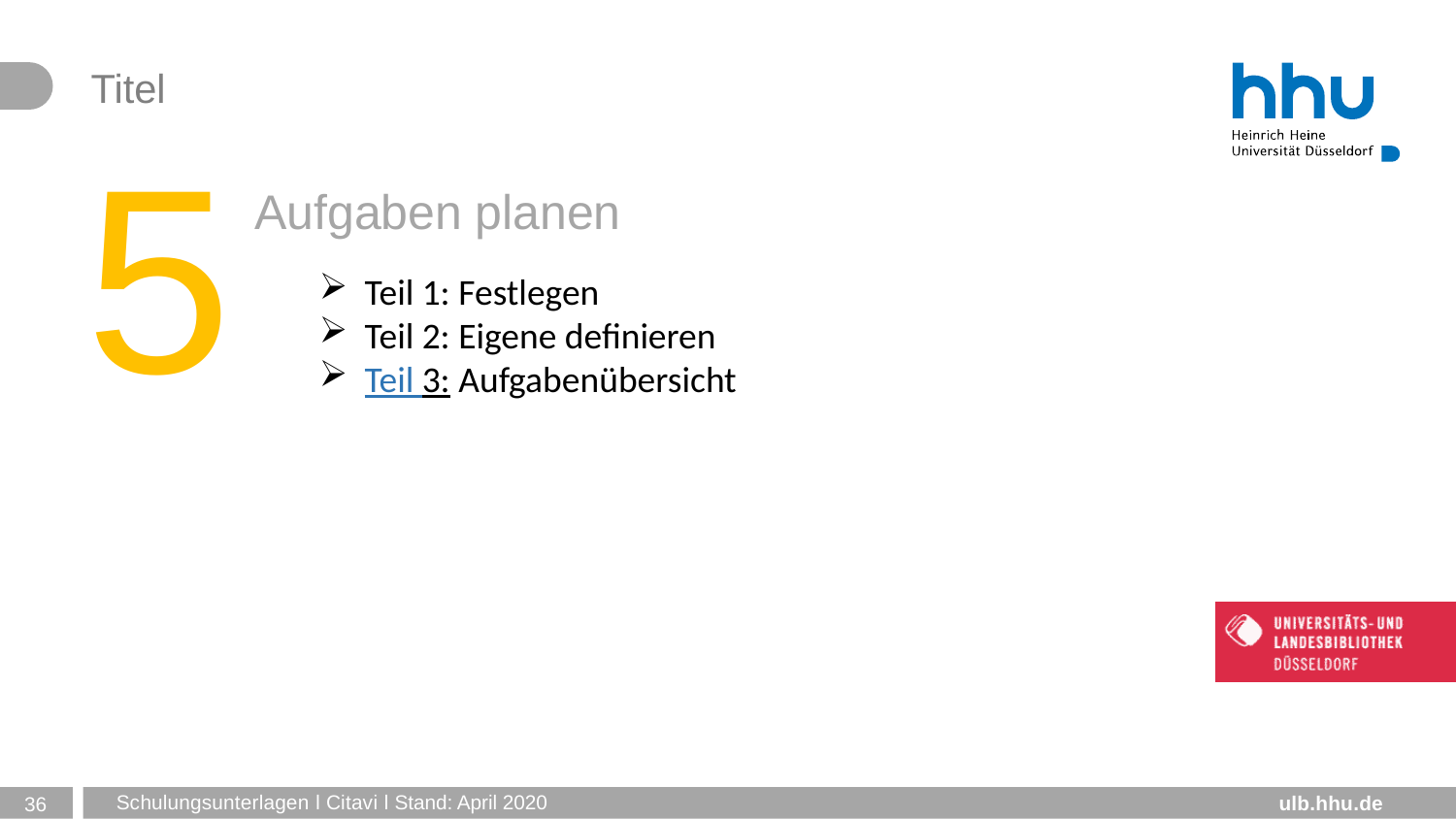

5
# Aufgaben planen
Teil 1: Festlegen
Teil 2: Eigene definieren
Teil 3: Aufgabenübersicht
36